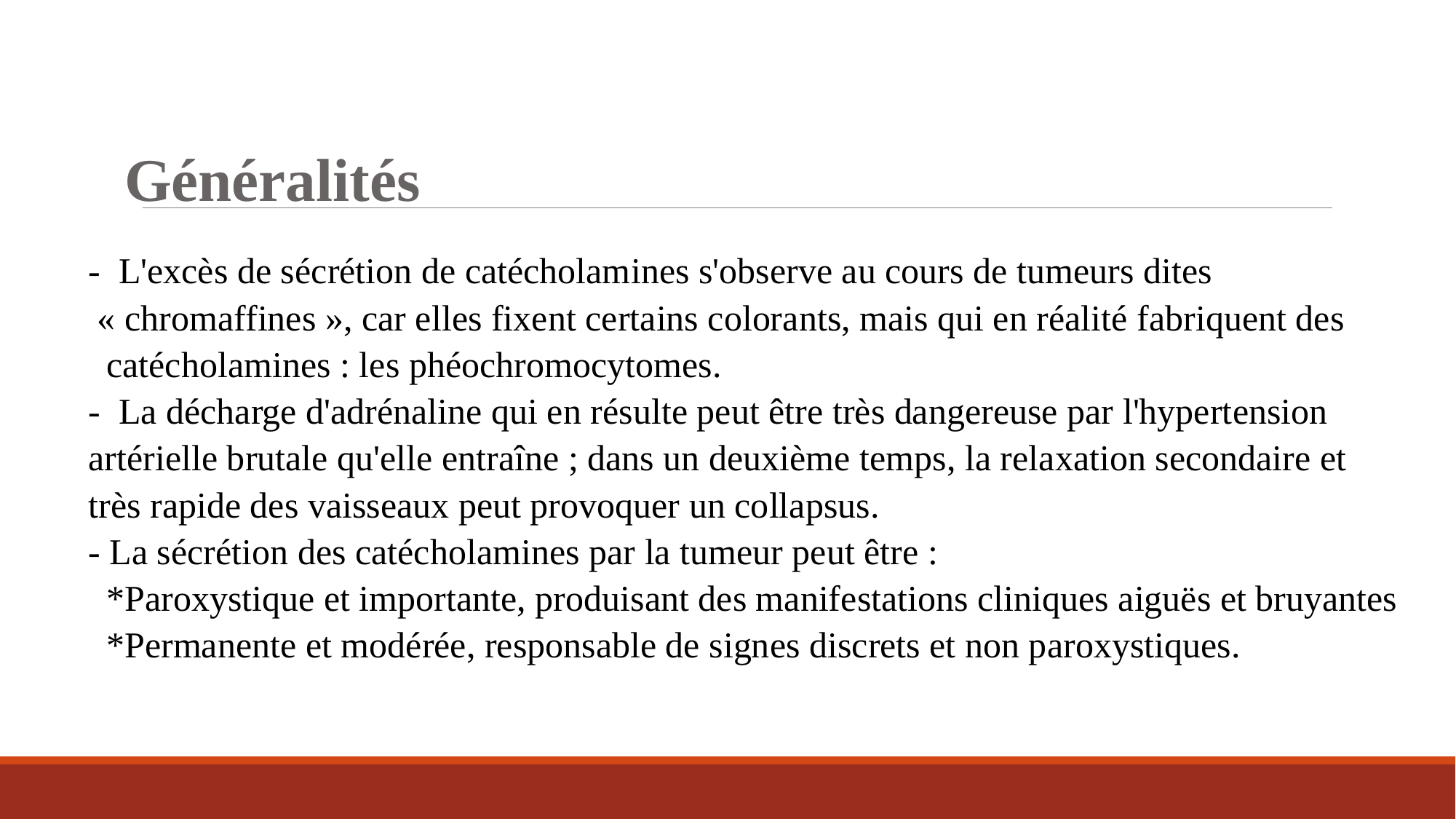

Généralités

      -  L'excès de sécrétion de catécholamines s'observe au cours de tumeurs dites
       « chromaffines », car elles fixent certains colorants, mais qui en réalité fabriquent des
        catécholamines : les phéochromocytomes.
      -  La décharge d'adrénaline qui en résulte peut être très dangereuse par l'hypertension
      artérielle brutale qu'elle entraîne ; dans un deuxième temps, la relaxation secondaire et
      très rapide des vaisseaux peut provoquer un collapsus.
      - La sécrétion des catécholamines par la tumeur peut être :
  *Paroxystique et importante, produisant des manifestations cliniques aiguës et bruyantes
  *Permanente et modérée, responsable de signes discrets et non paroxystiques.